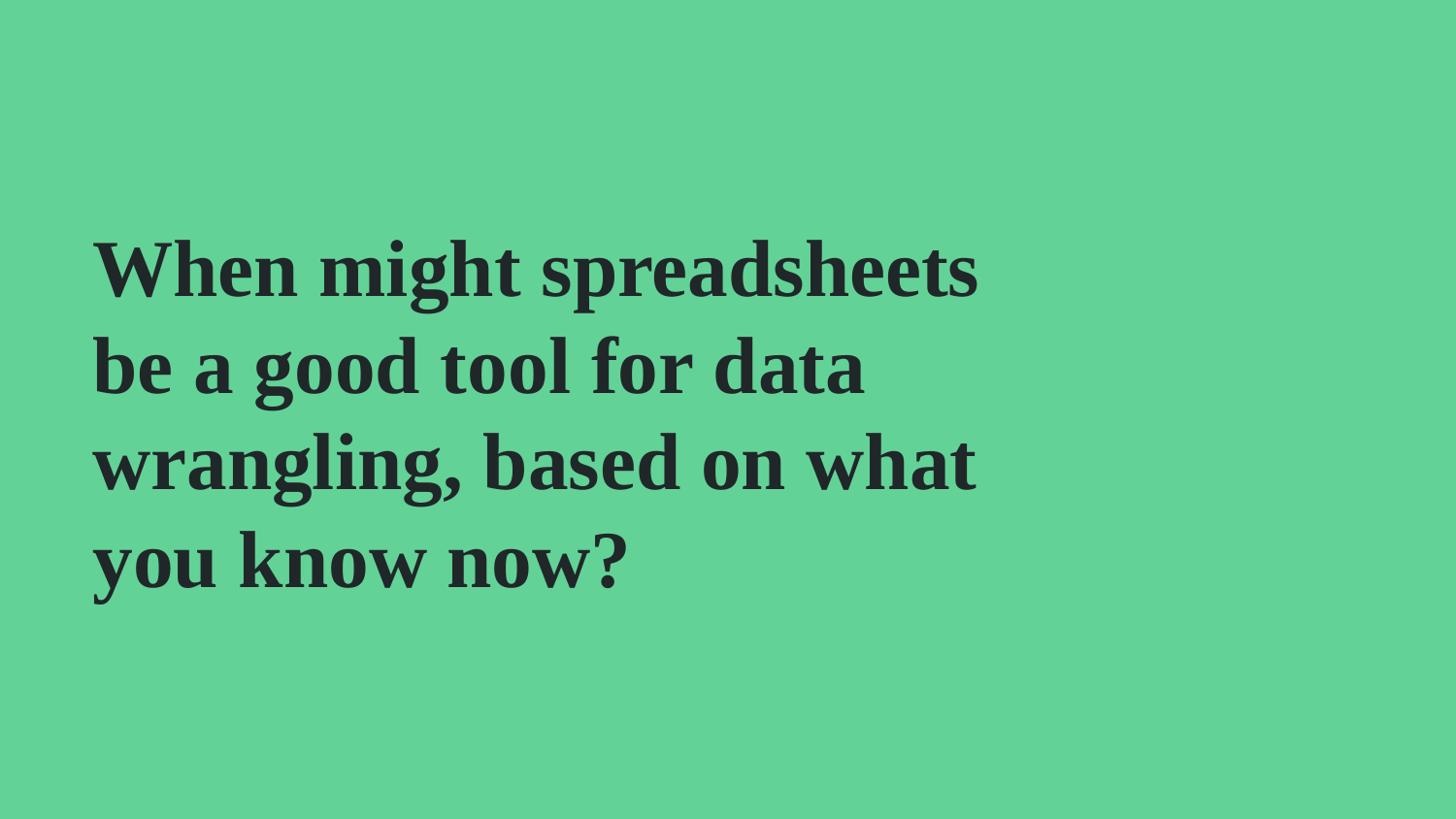

# When might spreadsheets be a good tool for data wrangling, based on what you know now?